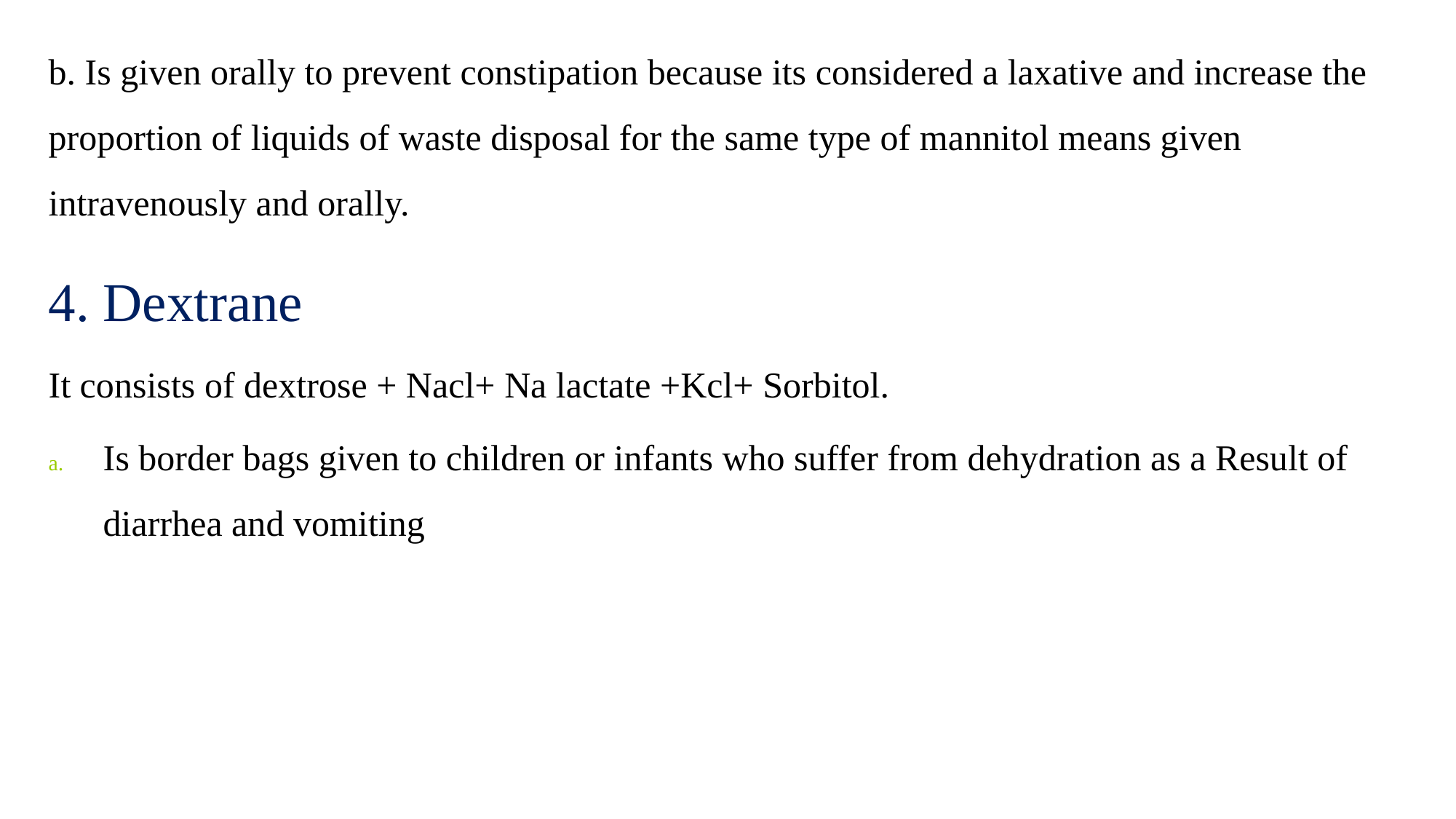

b. Is given orally to prevent constipation because its considered a laxative and increase the proportion of liquids of waste disposal for the same type of mannitol means given intravenously and orally.
4. Dextrane
It consists of dextrose + Nacl+ Na lactate +Kcl+ Sorbitol.
Is border bags given to children or infants who suffer from dehydration as a Result of diarrhea and vomiting